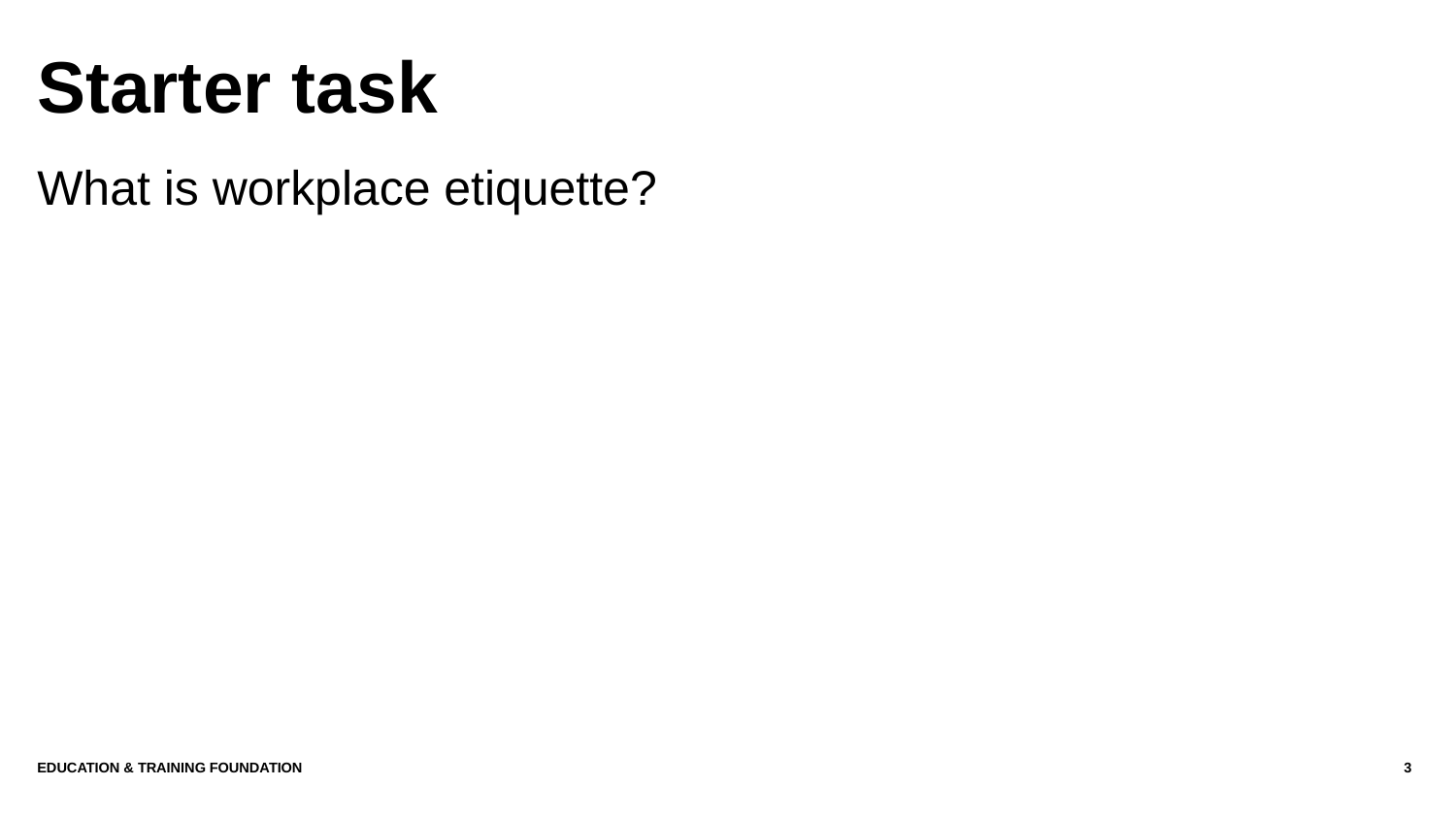

# Starter task
What is workplace etiquette?

Education & Training Foundation
3